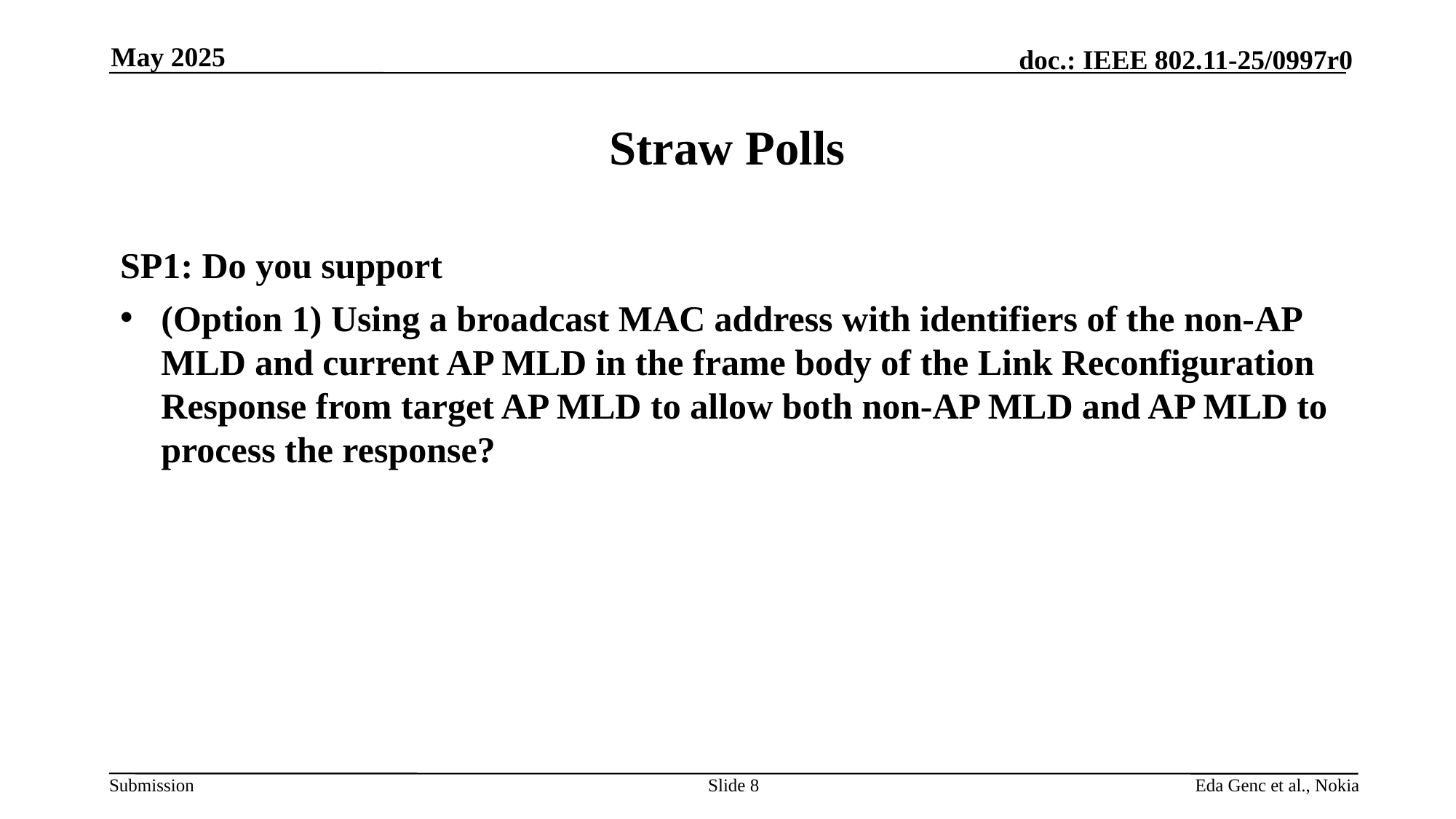

May 2025
# Straw Polls
SP1: Do you support
(Option 1) Using a broadcast MAC address with identifiers of the non-AP MLD and current AP MLD in the frame body of the Link Reconfiguration Response from target AP MLD to allow both non-AP MLD and AP MLD to process the response?
Slide 8
Eda Genc et al., Nokia